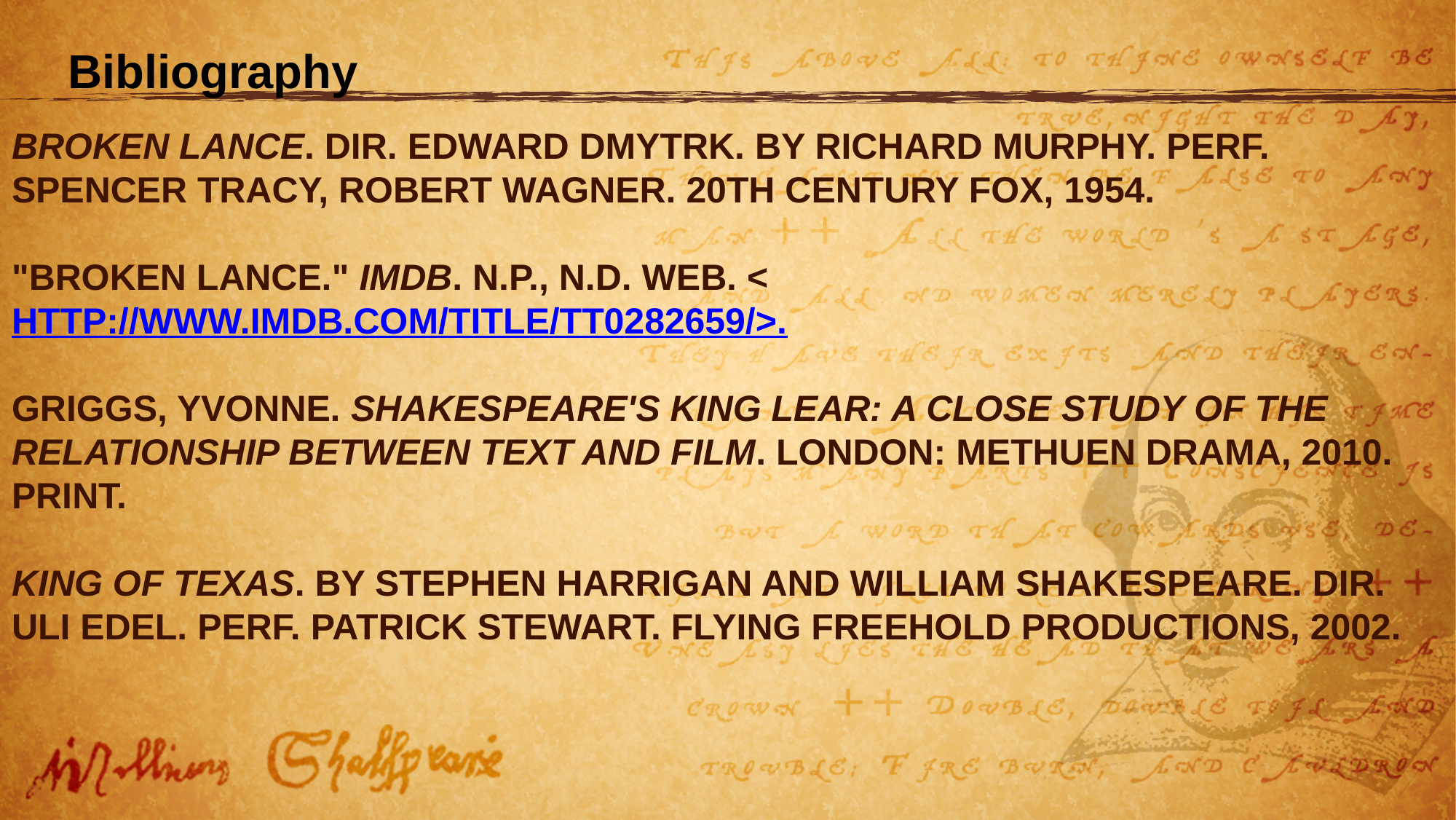

# Bibliography
Broken Lance. Dir. Edward Dmytrk. By Richard Murphy. Perf. Spencer Tracy, Robert Wagner. 20th Century Fox, 1954.

"Broken Lance." IMDB. N.p., n.d. Web. <http://www.imdb.com/title/tt0282659/>.

Griggs, Yvonne. Shakespeare's King Lear: A Close Study of the Relationship between Text and Film. London: Methuen Drama, 2010. Print.

King of Texas. By Stephen Harrigan and William Shakespeare. Dir. Uli Edel. Perf. Patrick Stewart. Flying Freehold Productions, 2002.